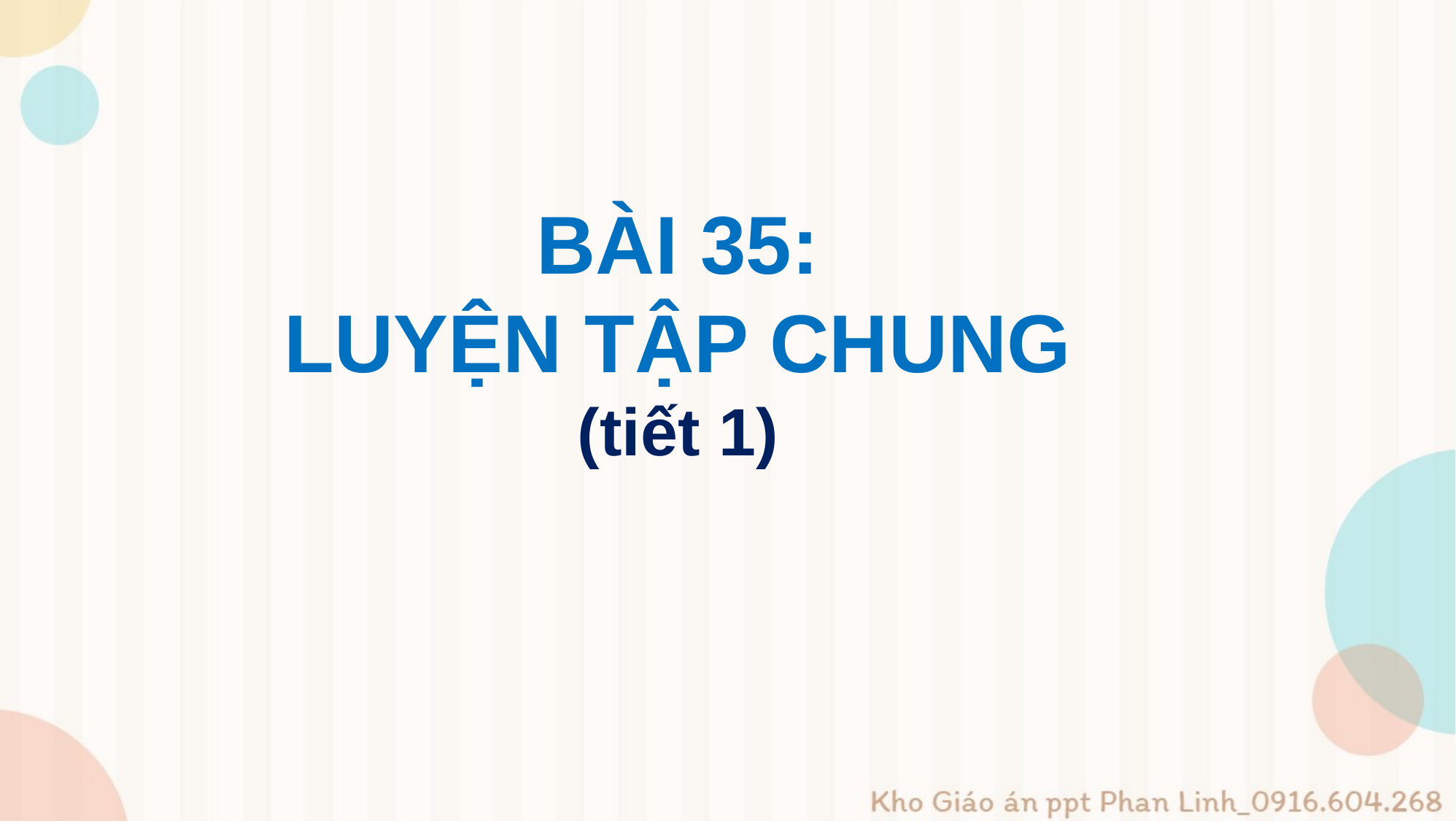

BÀI 35:
LUYỆN TẬP CHUNG
(tiết 1)